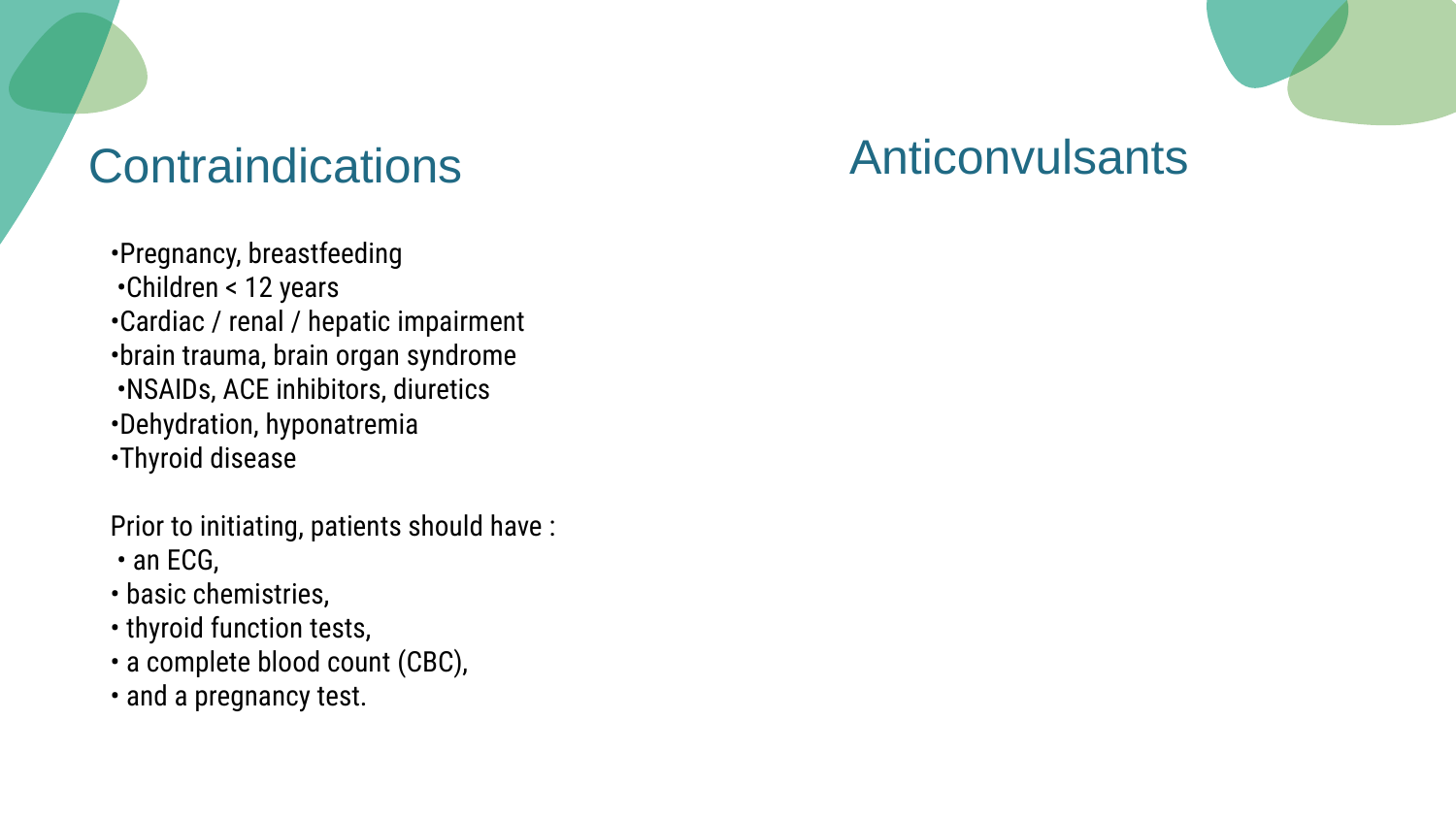

Anticonvulsants
# Contraindications
•Pregnancy, breastfeeding
 •Children < 12 years
•Cardiac / renal / hepatic impairment
•brain trauma, brain organ syndrome
 •NSAIDs, ACE inhibitors, diuretics
•Dehydration, hyponatremia
•Thyroid disease

Prior to initiating, patients should have :
 • an ECG,
• basic chemistries,
• thyroid function tests,
• a complete blood count (CBC),
• and a pregnancy test.